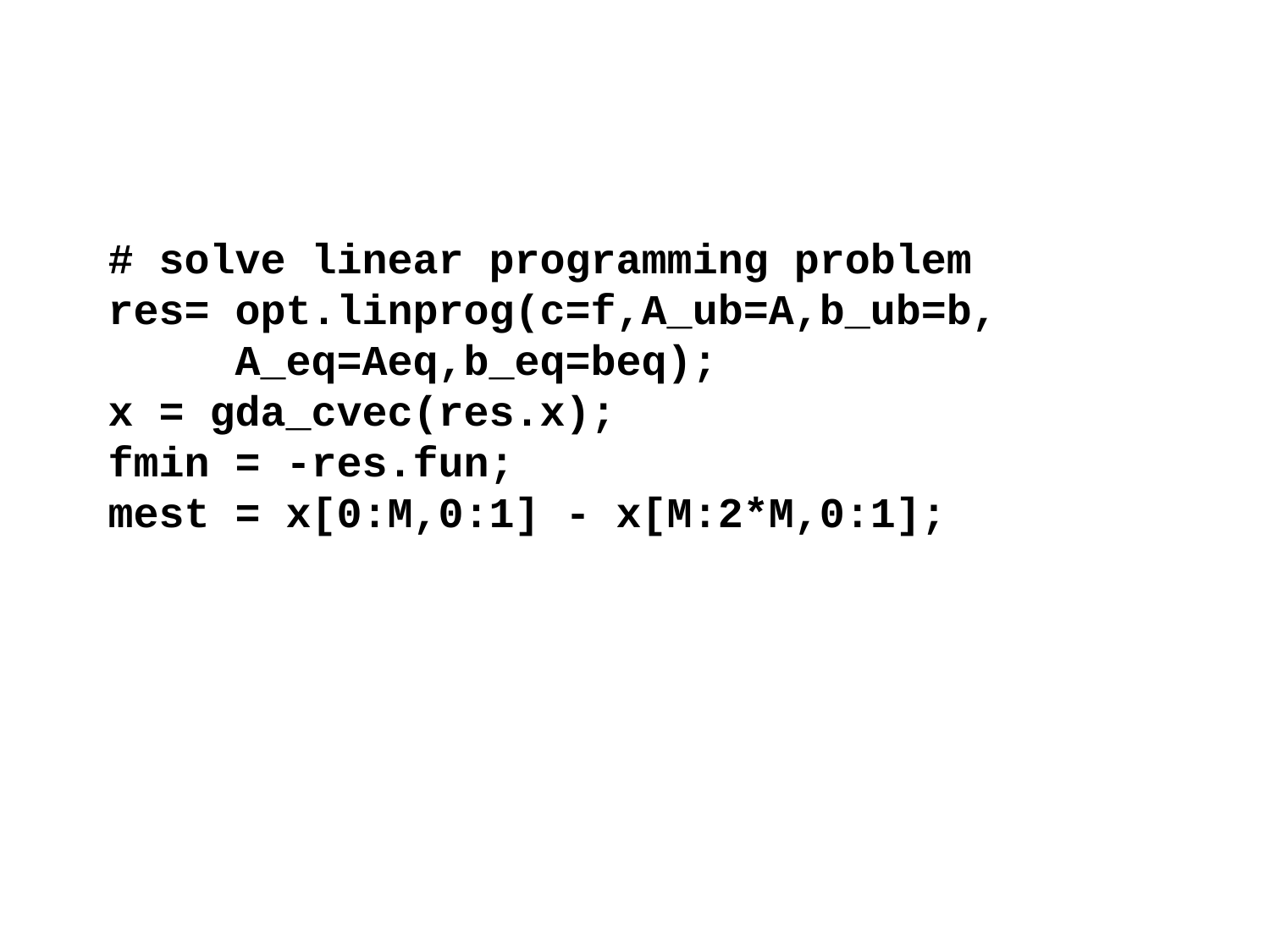

# # solve linear programming problem res= opt.linprog(c=f,A_ub=A,b_ub=b, A_eq=Aeq,b_eq=beq); x = gda_cvec(res.x); fmin = -res.fun; mest = x[0:M,0:1] - x[M:2*M,0:1];